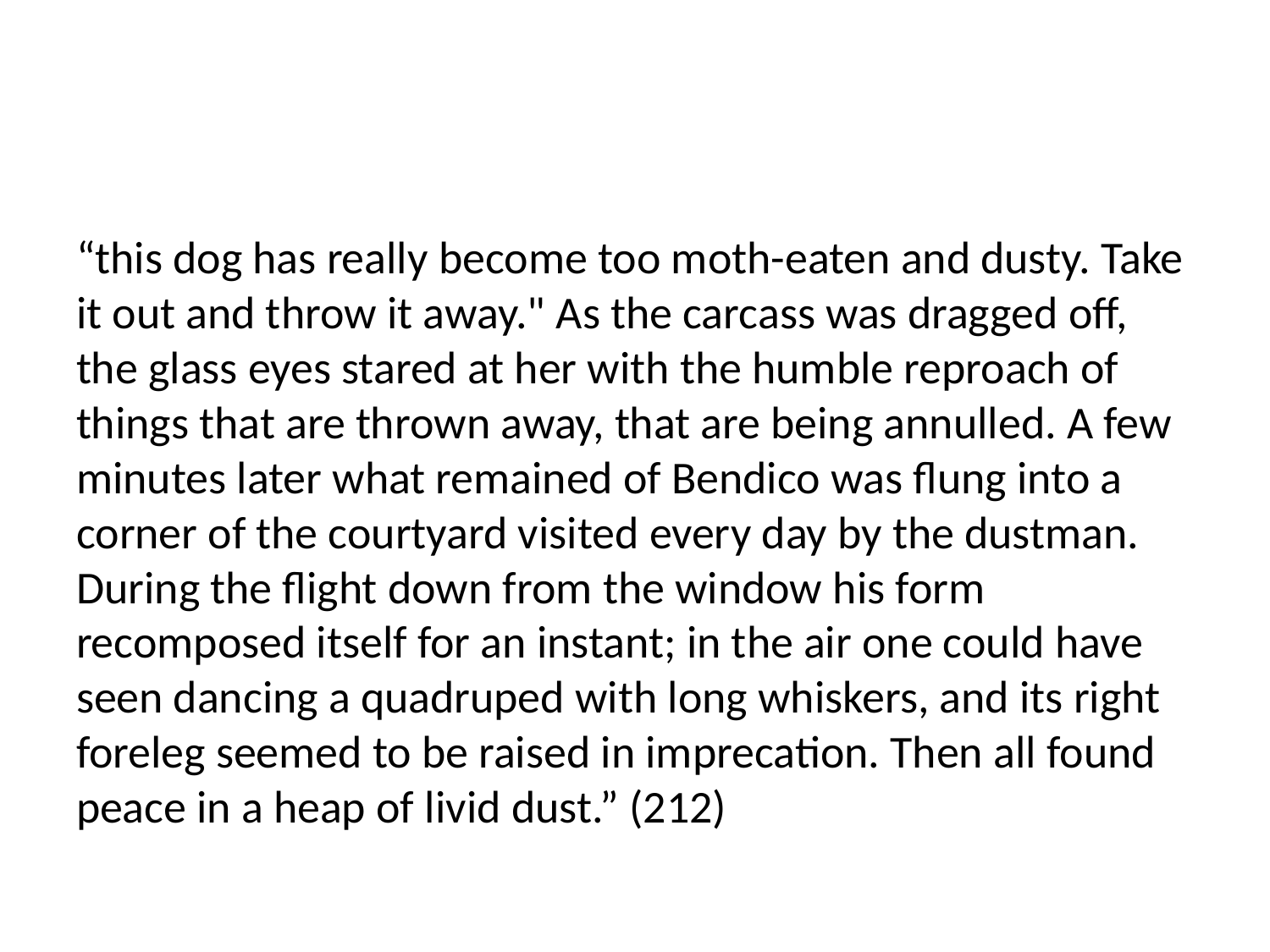

#
“this dog has really become too moth-eaten and dusty. Take it out and throw it away." As the carcass was dragged off, the glass eyes stared at her with the humble reproach of things that are thrown away, that are being annulled. A few minutes later what remained of Bendico was flung into a corner of the courtyard visited every day by the dustman. During the flight down from the window his form recomposed itself for an instant; in the air one could have seen dancing a quadruped with long whiskers, and its right foreleg seemed to be raised in imprecation. Then all found peace in a heap of livid dust.” (212)